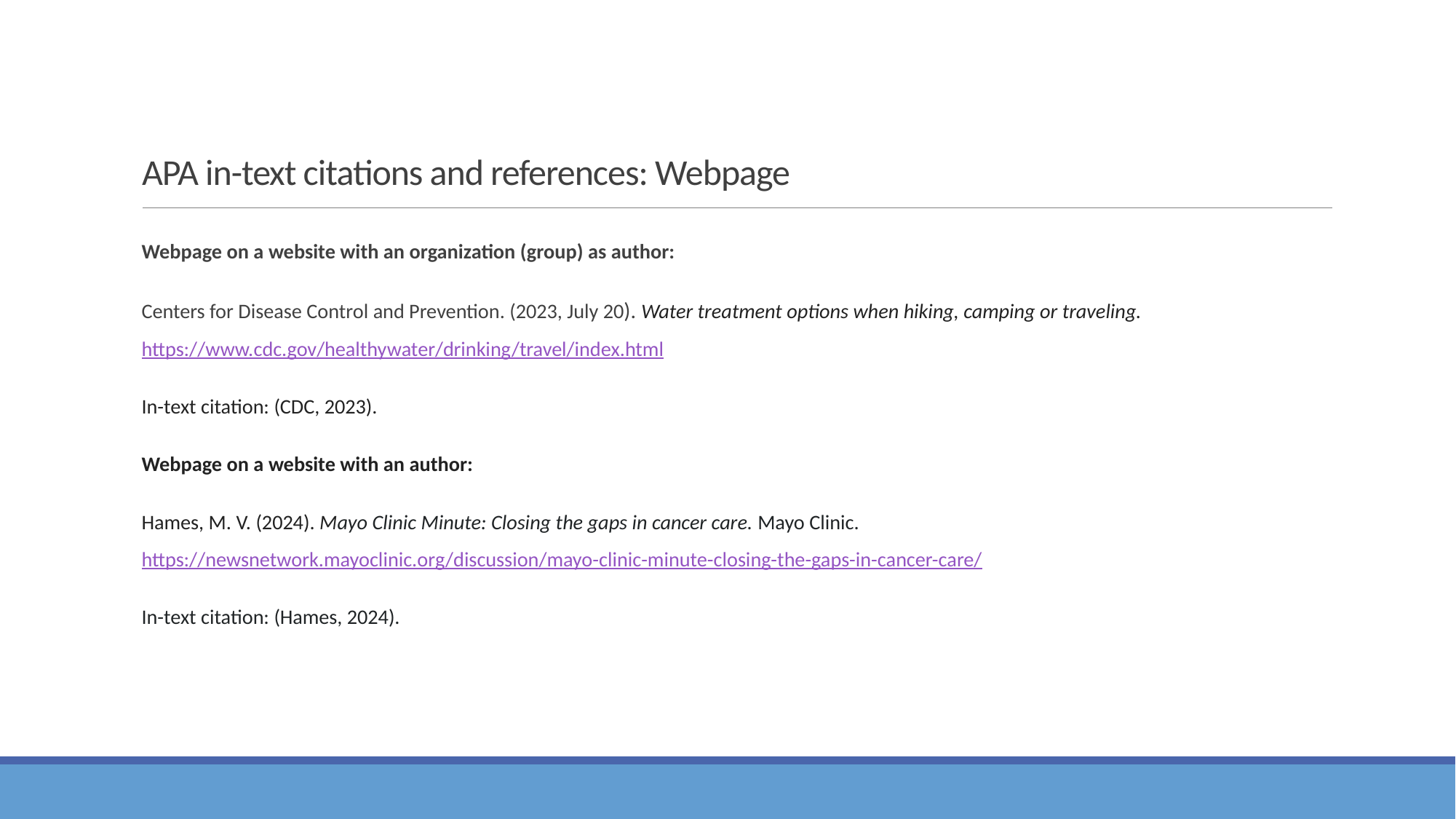

# APA in-text citations and references: Webpage
Webpage on a website with an organization (group) as author:
Centers for Disease Control and Prevention. (2023, July 20). Water treatment options when hiking, camping or traveling. 	https://www.cdc.gov/healthywater/drinking/travel/index.html
In-text citation: (CDC, 2023).
Webpage on a website with an author:
Hames, M. V. (2024). Mayo Clinic Minute: Closing the gaps in cancer care. Mayo Clinic. 	https://newsnetwork.mayoclinic.org/discussion/mayo-clinic-minute-closing-the-gaps-in-cancer-care/
In-text citation: (Hames, 2024).